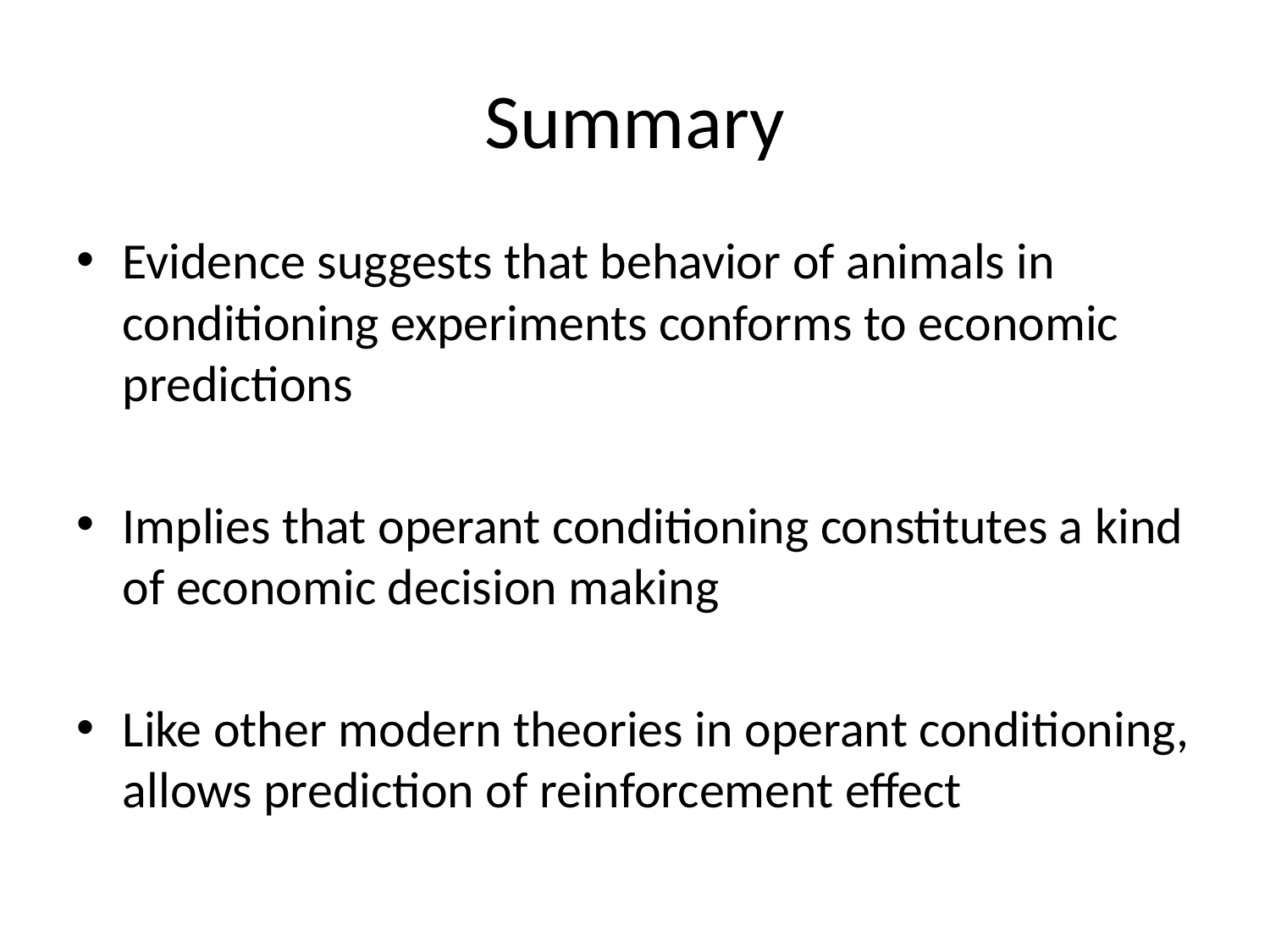

# Summary
Evidence suggests that behavior of animals in conditioning experiments conforms to economic predictions

Implies that operant conditioning constitutes a kind of economic decision making

Like other modern theories in operant conditioning, allows prediction of reinforcement effect